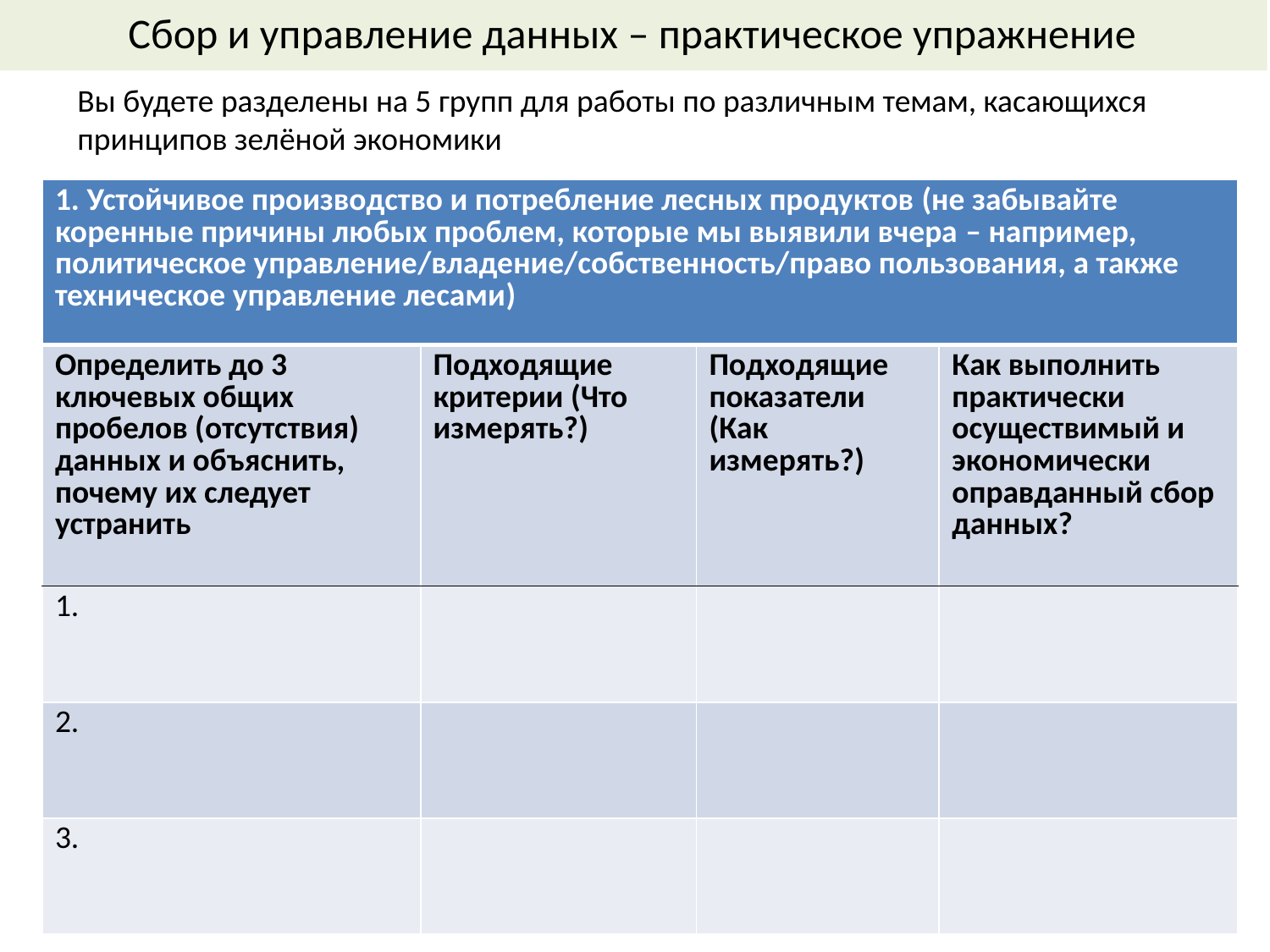

Сбор и управление данных – практическое упражнение
Вы будете разделены на 5 групп для работы по различным темам, касающихся  принципов зелёной экономики

| 1. Устойчивое производство и потребление лесных продуктов (не забывайте коренные причины любых проблем, которые мы выявили вчера – например, политическое управление/владение/собственность/право пользования, а также техническое управление лесами) |  |  |  |
| --- | --- | --- | --- |
| Определить до 3 ключевых общих пробелов (отсутствия) данных и объяснить, почему их следует устранить | Подходящие критерии (Что измерять?) | Подходящие показатели (Как измерять?) | Как выполнить практически осуществимый и экономически оправданный сбор данных? |
| 1. |  |  |  |
| 2. |  |  |  |
| 3. |  |  |  |